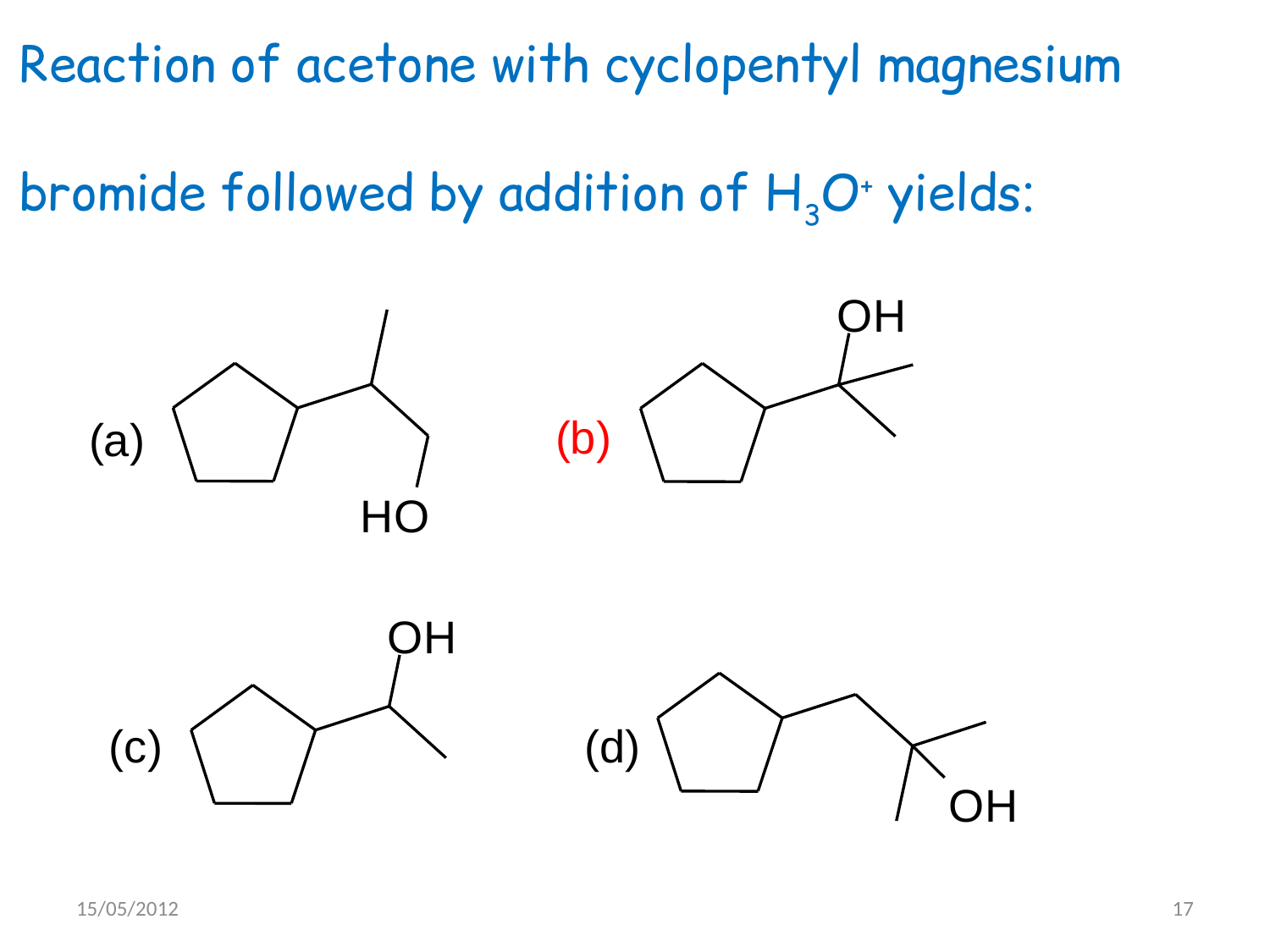

Reaction of acetone with cyclopentyl magnesium
bromide followed by addition of H3O+ yields:

O
H

(b)

(a)

H
O
O
H

(c)
(d)

O
H

15/05/2012
17